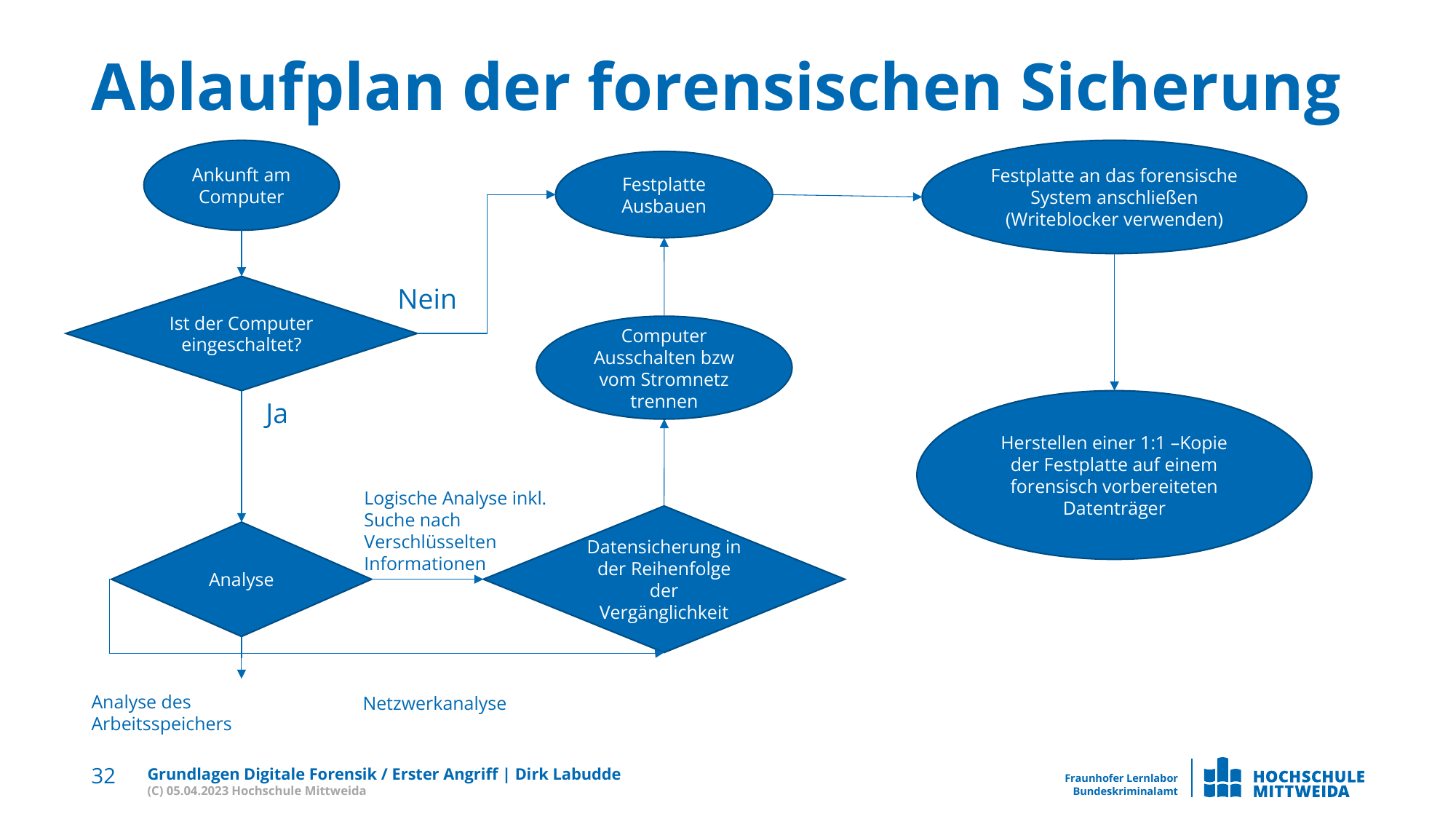

# Ablaufplan der forensischen Sicherung
Ankunft am Computer
Festplatte an das forensische System anschließen (Writeblocker verwenden)
Festplatte Ausbauen
Ist der Computer eingeschaltet?
Nein
Computer Ausschalten bzw vom Stromnetz trennen
Ja
Herstellen einer 1:1 –Kopie der Festplatte auf einem forensisch vorbereiteten Datenträger
Logische Analyse inkl. Suche nach Verschlüsselten Informationen
Datensicherung in der Reihenfolge der Vergänglichkeit
Analyse
Analyse des Arbeitsspeichers
Netzwerkanalyse